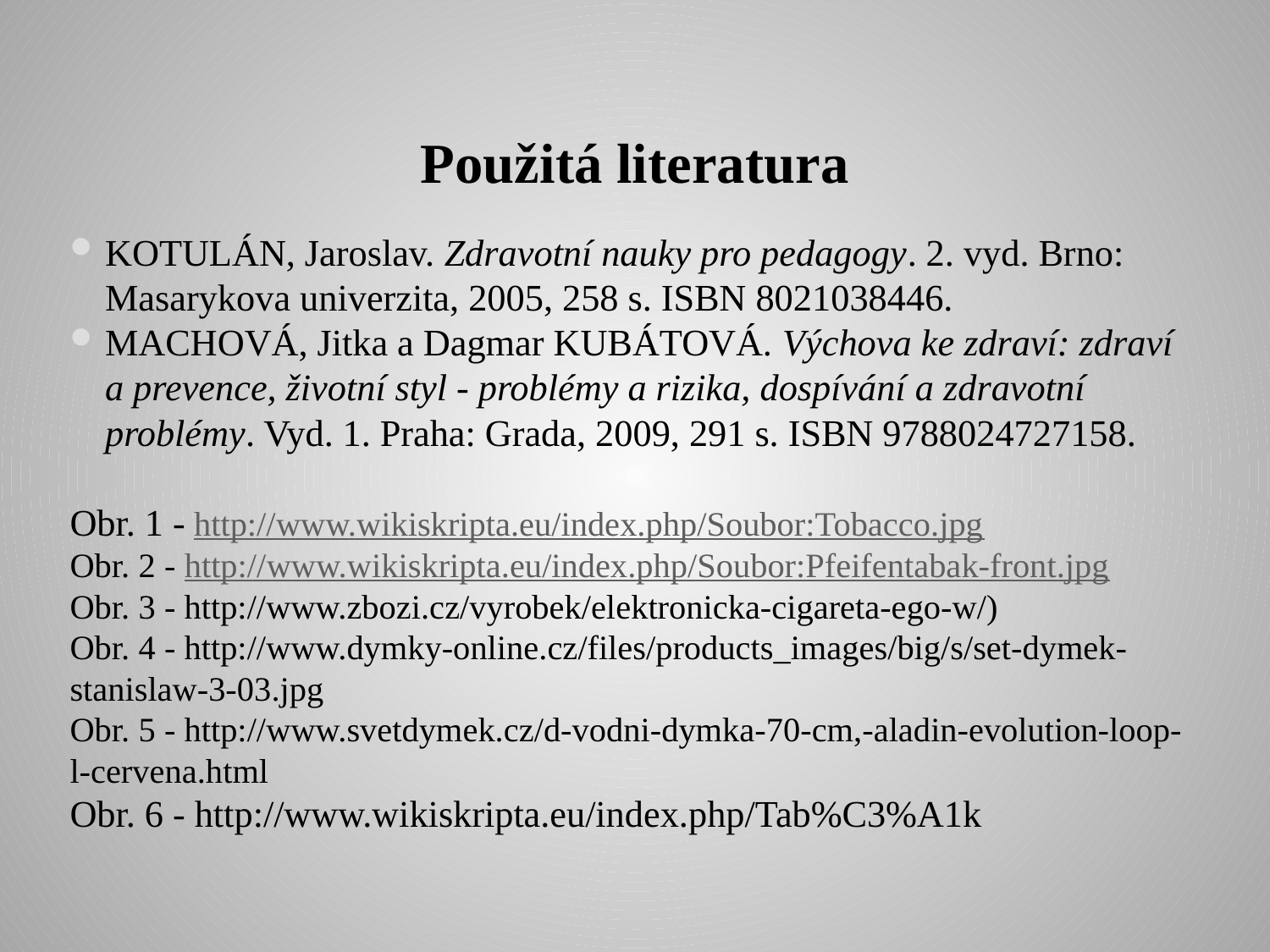

# Použitá literatura
KOTULÁN, Jaroslav. Zdravotní nauky pro pedagogy. 2. vyd. Brno: Masarykova univerzita, 2005, 258 s. ISBN 8021038446.
MACHOVÁ, Jitka a Dagmar KUBÁTOVÁ. Výchova ke zdraví: zdraví a prevence, životní styl - problémy a rizika, dospívání a zdravotní problémy. Vyd. 1. Praha: Grada, 2009, 291 s. ISBN 9788024727158.

Obr. 1 - http://www.wikiskripta.eu/index.php/Soubor:Tobacco.jpg
Obr. 2 - http://www.wikiskripta.eu/index.php/Soubor:Pfeifentabak-front.jpg
Obr. 3 - http://www.zbozi.cz/vyrobek/elektronicka-cigareta-ego-w/)
Obr. 4 - http://www.dymky-online.cz/files/products_images/big/s/set-dymek-stanislaw-3-03.jpg
Obr. 5 - http://www.svetdymek.cz/d-vodni-dymka-70-cm,-aladin-evolution-loop-l-cervena.html
Obr. 6 - http://www.wikiskripta.eu/index.php/Tab%C3%A1k